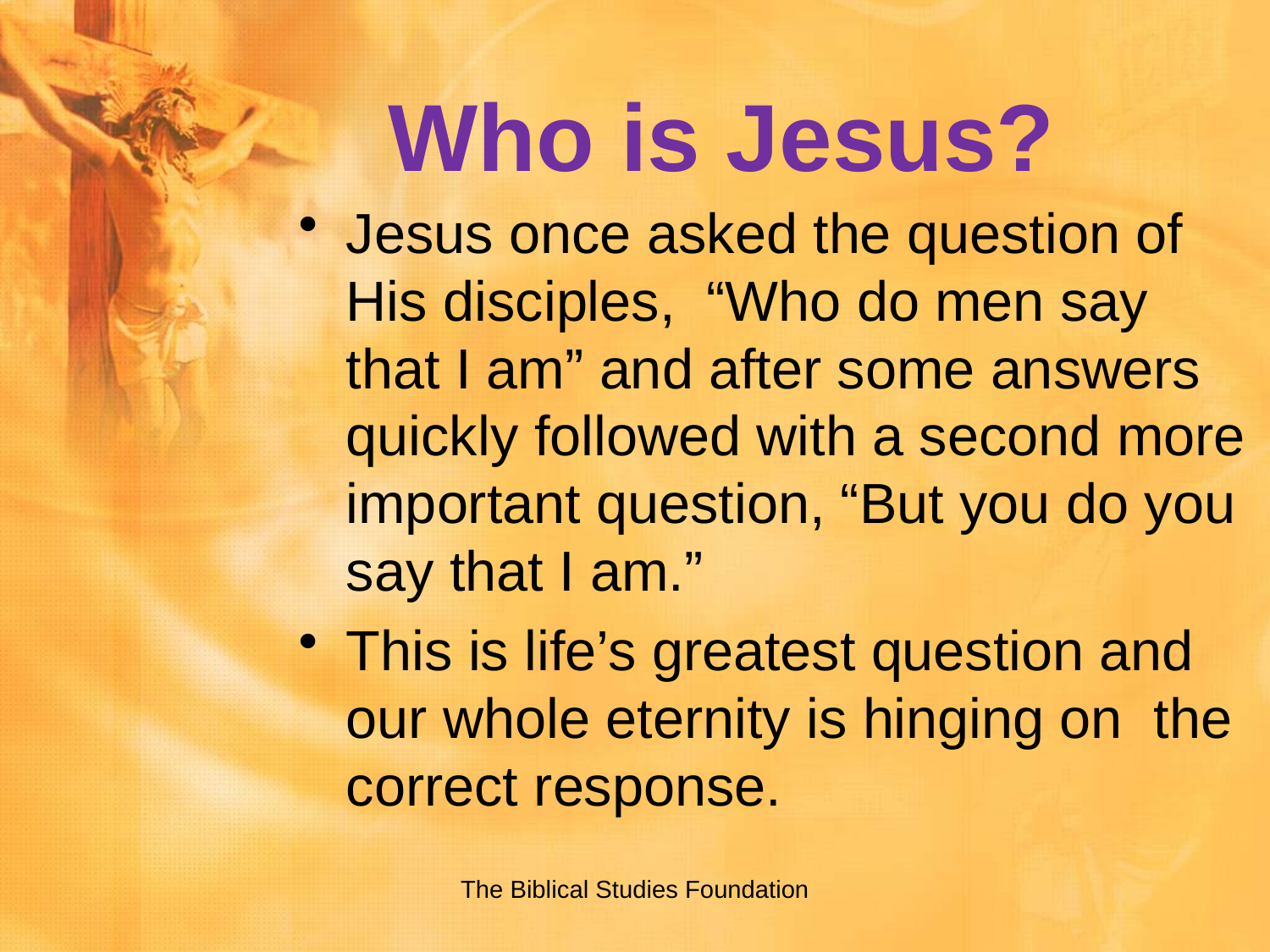

# Who is Jesus?
Jesus once asked the question of His disciples,  “Who do men say that I am” and after some answers quickly followed with a second more important question, “But you do you say that I am.”
This is life’s greatest question and our whole eternity is hinging on  the correct response.
The Biblical Studies Foundation